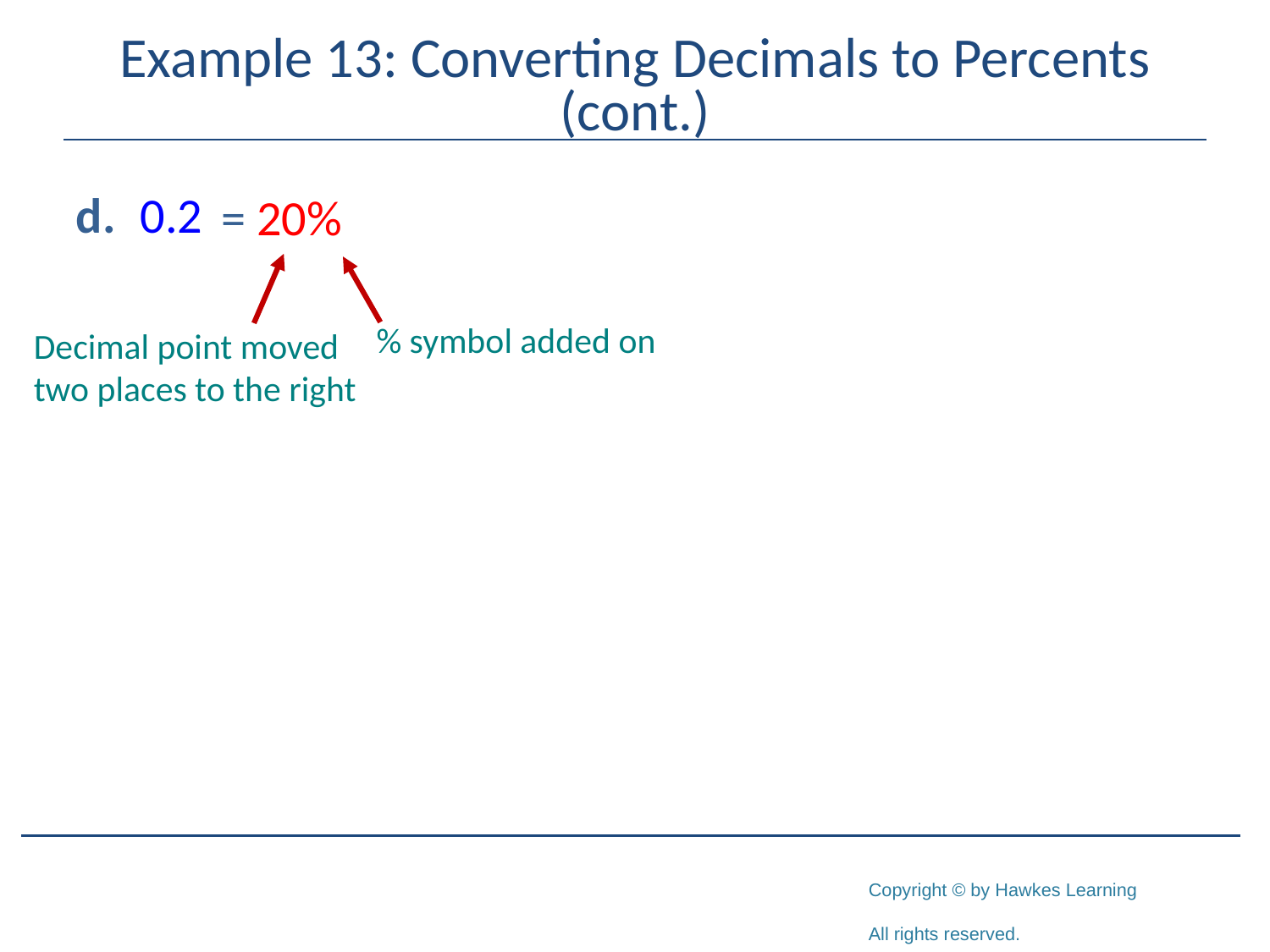

# Example 13: Converting Decimals to Percents (cont.)
d.	0.2

= 20%
% symbol added on
Decimal point moved
two places to the right